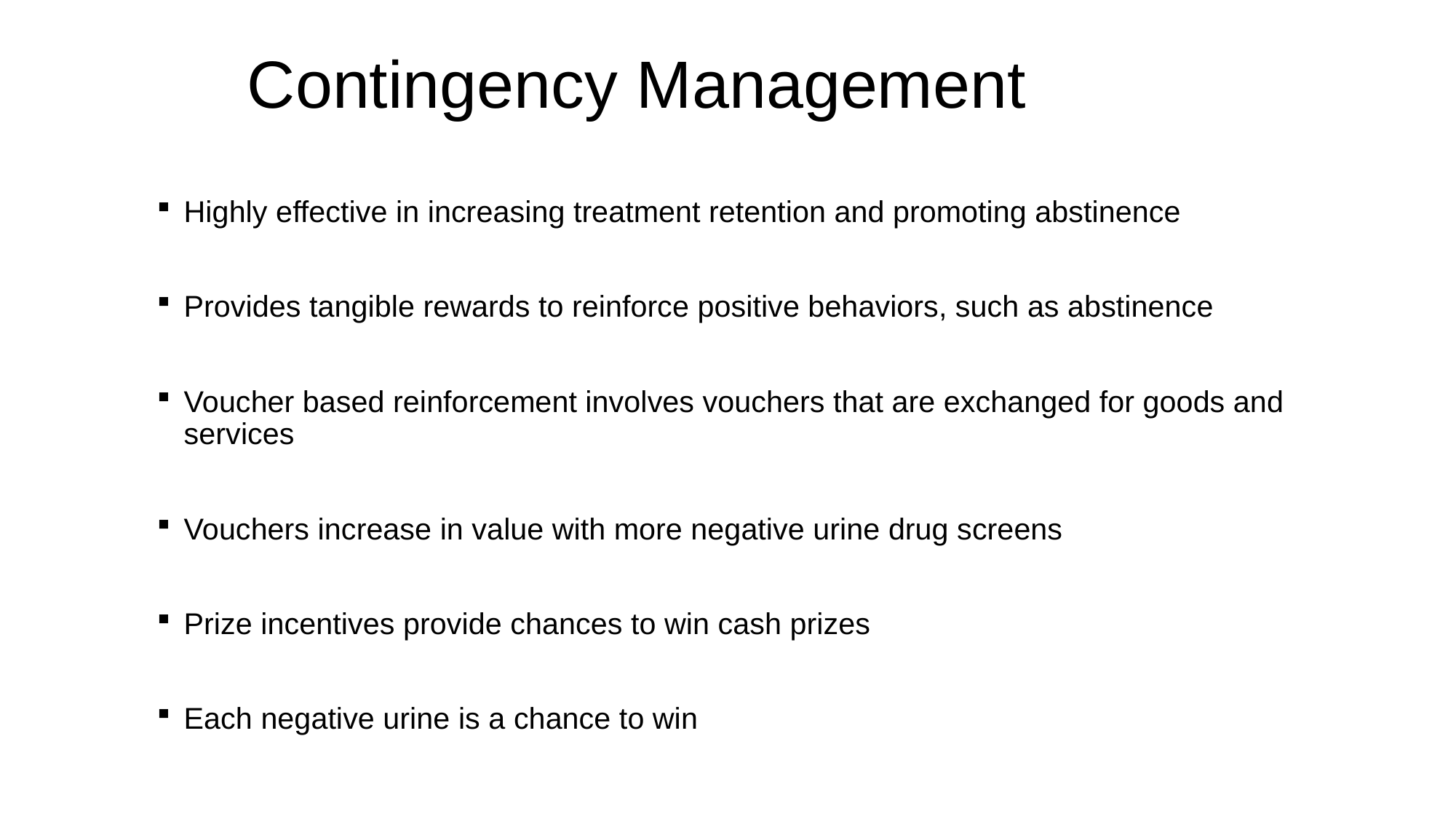

# Contingency Management
Highly effective in increasing treatment retention and promoting abstinence

Provides tangible rewards to reinforce positive behaviors, such as abstinence

Voucher based reinforcement involves vouchers that are exchanged for goods and services

Vouchers increase in value with more negative urine drug screens

Prize incentives provide chances to win cash prizes

Each negative urine is a chance to win